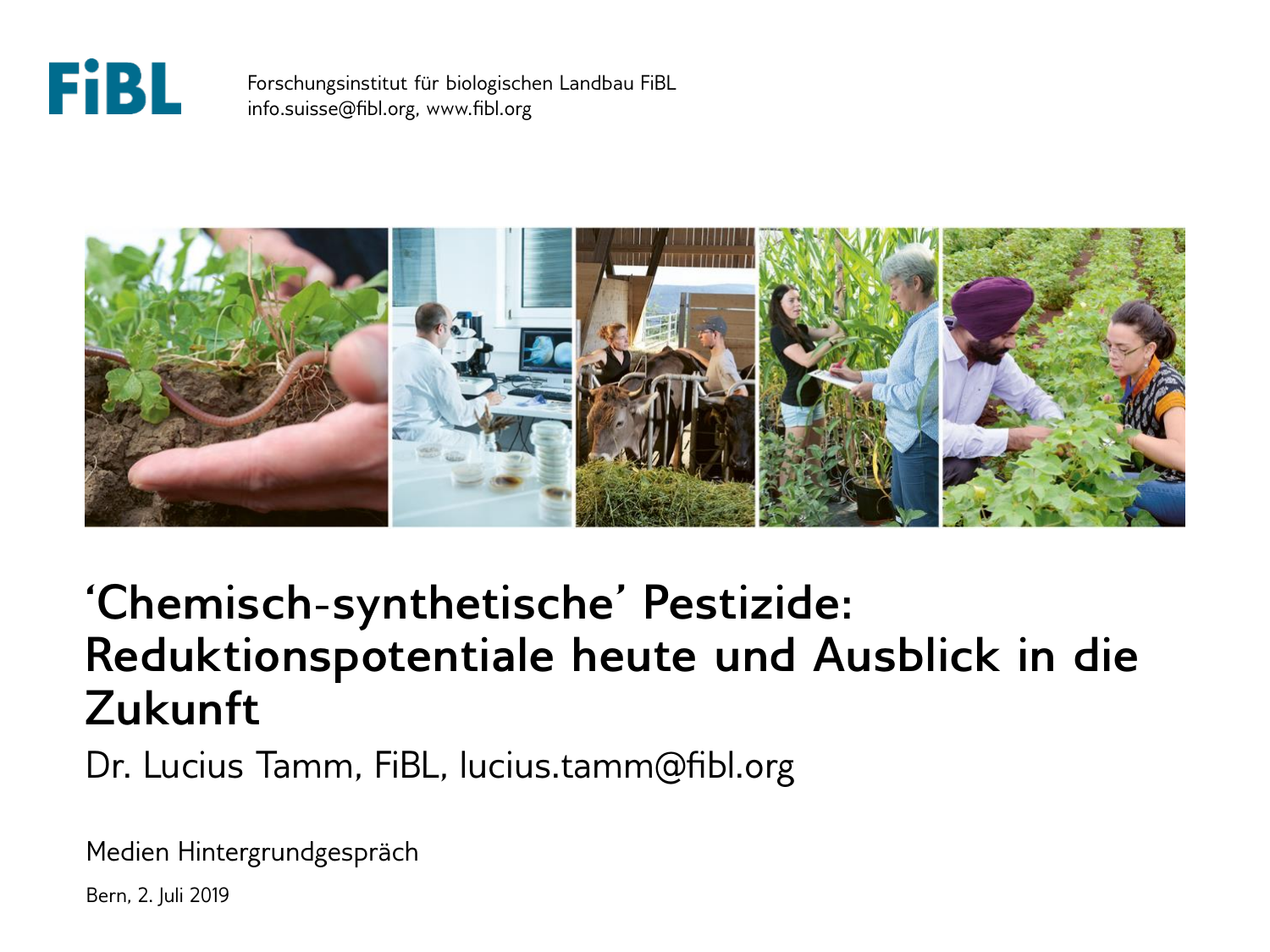

‘Chemisch-synthetische’ Pestizide: Reduktionspotentiale heute und Ausblick in die Zukunft

Dr. Lucius Tamm, FiBL, lucius.tamm@fibl.org
Medien Hintergrundgespräch
Bern, 2. Juli 2019